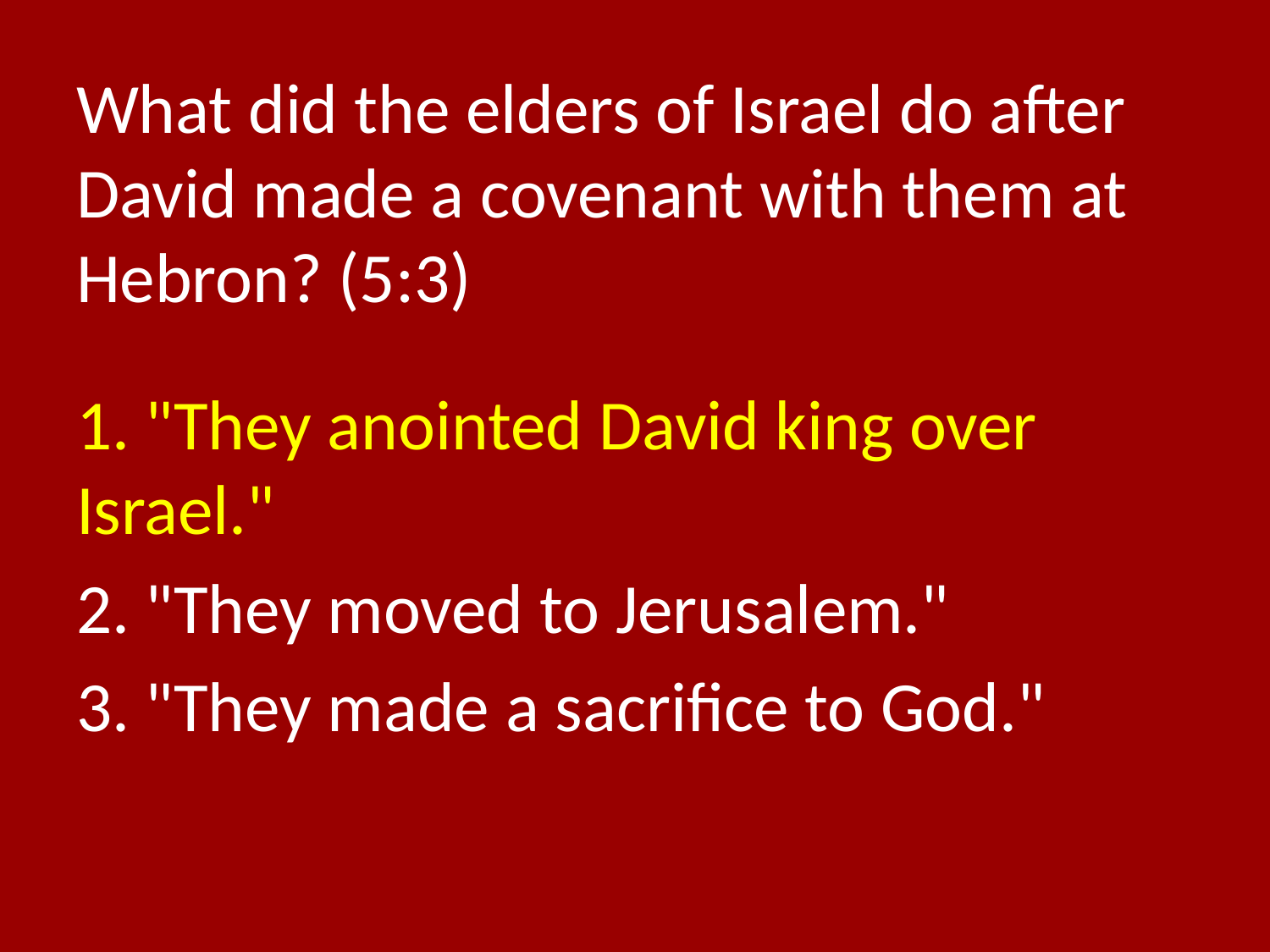

# What did the elders of Israel do after David made a covenant with them at Hebron? (5:3)
1. "They anointed David king over Israel."
2. "They moved to Jerusalem."
3. "They made a sacrifice to God."